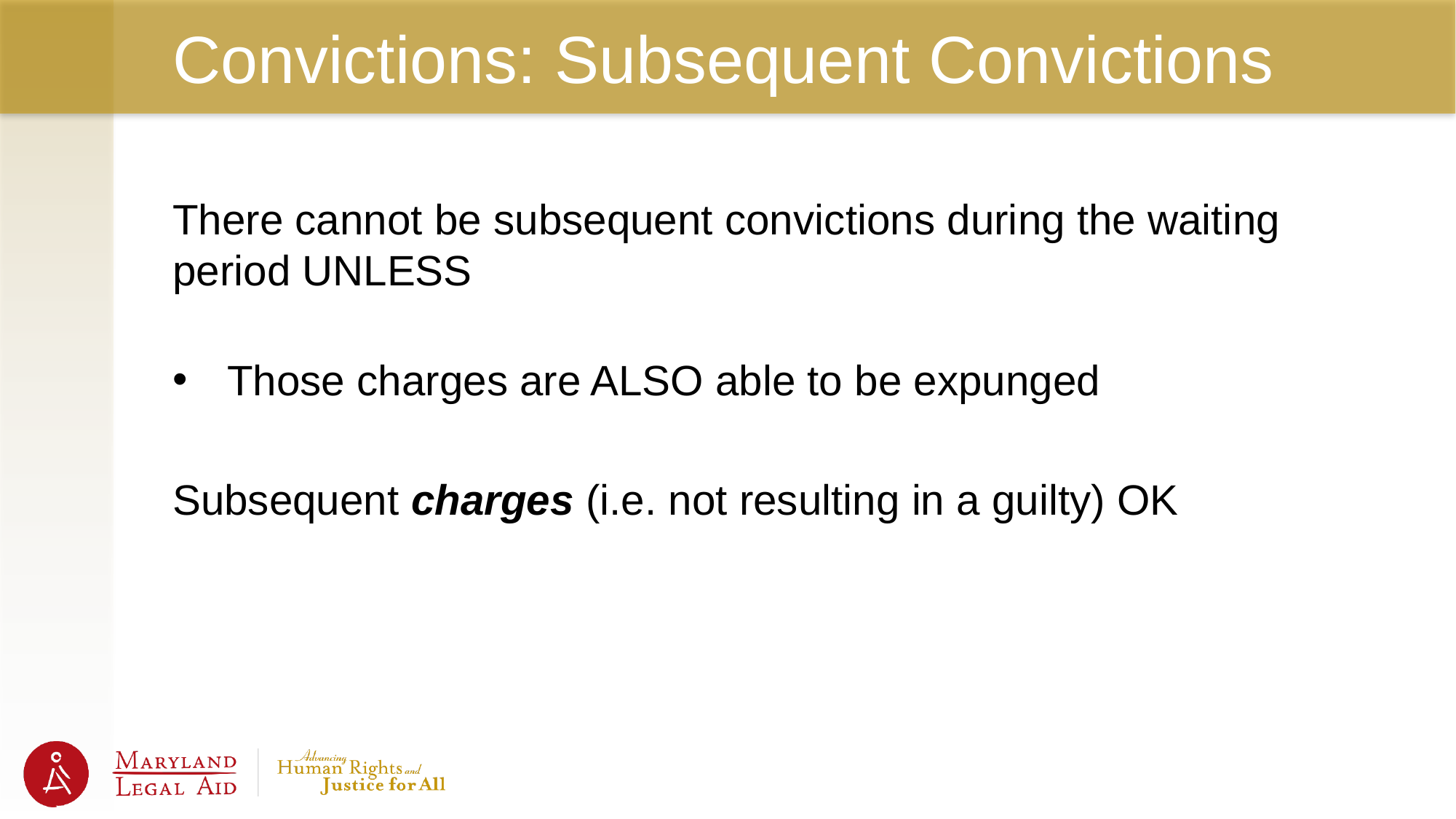

# Convictions: Subsequent Convictions
There cannot be subsequent convictions during the waiting period UNLESS
Those charges are ALSO able to be expunged

Subsequent charges (i.e. not resulting in a guilty) OK